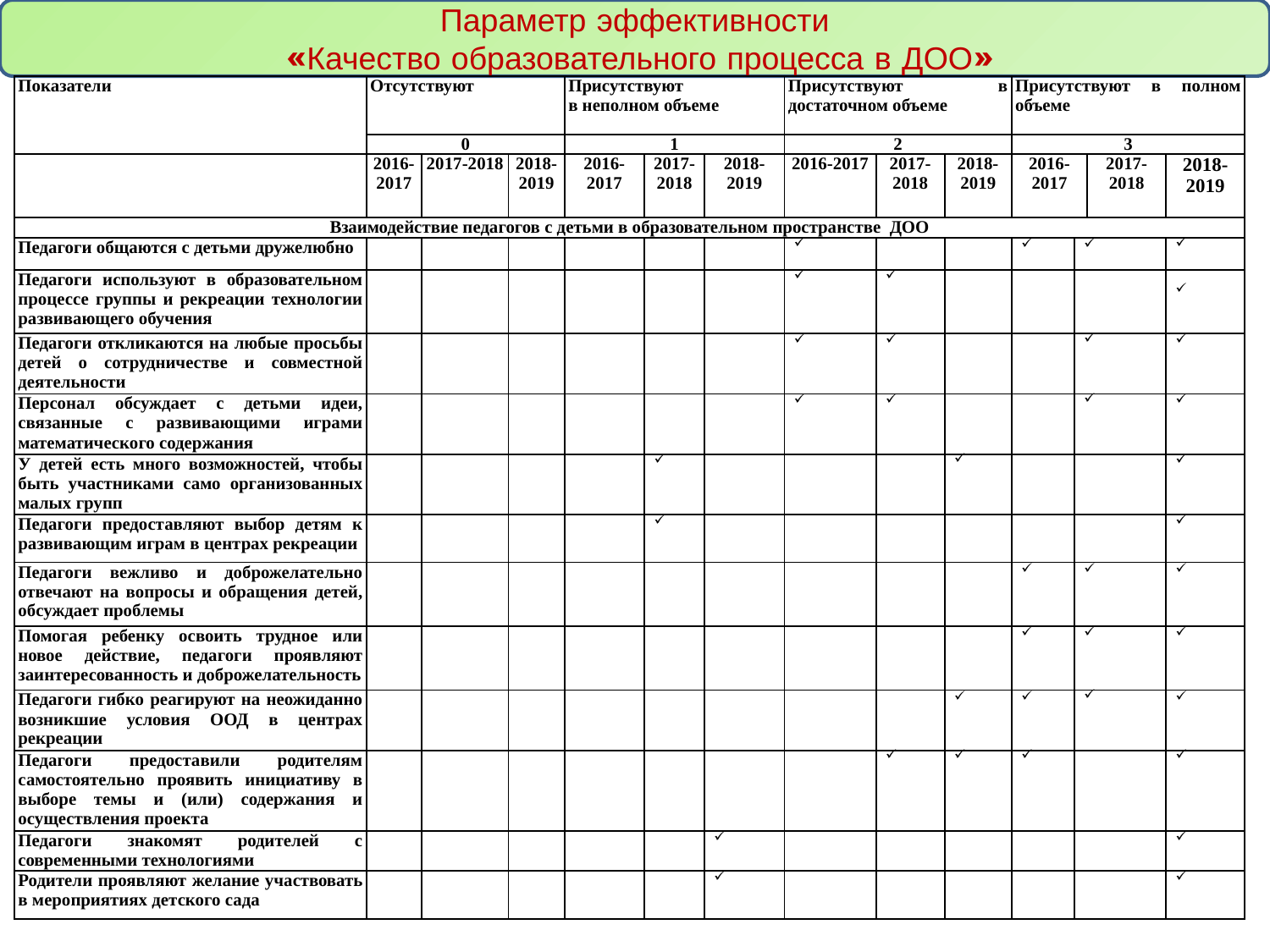

Параметр эффективности
 «Качество образовательного процесса в ДОО»
| Показатели | Отсутствуют |  |  | Присутствуют в неполном объеме |  |  | Присутствуют в достаточном объеме |  |  | Присутствуют в полном объеме |  |  |  |
| --- | --- | --- | --- | --- | --- | --- | --- | --- | --- | --- | --- | --- | --- |
|  | 0 |  |  | 1 |  |  | 2 |  |  | 3 |  |  |  |
|  | 2016-2017 | 2017-2018 | 2018-2019 | 2016-2017 | 2017-2018 | 2018-2019 | 2016-2017 | 2017-2018 | 2018-2019 | 2016-2017 |  | 2017-2018 | 2018-2019 |
| Взаимодействие педагогов с детьми в образовательном пространстве ДОО |  |  |  |  |  |  |  |  |  |  |  |  |  |
| Педагоги общаются с детьми дружелюбно |  |  |  |  |  |  |  |  |  |  |  |  |  |
| Педагоги используют в образовательном процессе группы и рекреации технологии развивающего обучения |  |  |  |  |  |  |  |  |  |  |  |  |  |
| Педагоги откликаются на любые просьбы детей о сотрудничестве и совместной деятельности |  |  |  |  |  |  |  |  |  |  |  |  |  |
| Персонал обсуждает с детьми идеи, связанные с развивающими играми математического содержания |  |  |  |  |  |  |  |  |  |  |  |  |  |
| У детей есть много возможностей, чтобы быть участниками само организованных малых групп |  |  |  |  |  |  |  |  |  |  |  |  |  |
| Педагоги предоставляют выбор детям к развивающим играм в центрах рекреации |  |  |  |  |  |  |  |  |  |  |  |  |  |
| Педагоги вежливо и доброжелательно отвечают на вопросы и обращения детей, обсуждает проблемы |  |  |  |  |  |  |  |  |  |  |  |  |  |
| Помогая ребенку освоить трудное или новое действие, педагоги проявляют заинтересованность и доброжелательность |  |  |  |  |  |  |  |  |  |  |  |  |  |
| Педагоги гибко реагируют на неожиданно возникшие условия ООД в центрах рекреации |  |  |  |  |  |  |  |  |  |  |  |  |  |
| Педагоги предоставили родителям самостоятельно проявить инициативу в выборе темы и (или) содержания и осуществления проекта |  |  |  |  |  |  |  |  |  |  |  |  |  |
| Педагоги знакомят родителей с современными технологиями |  |  |  |  |  |  |  |  |  |  |  |  |  |
| Родители проявляют желание участвовать в мероприятиях детского сада |  |  |  |  |  |  |  |  |  |  |  |  |  |